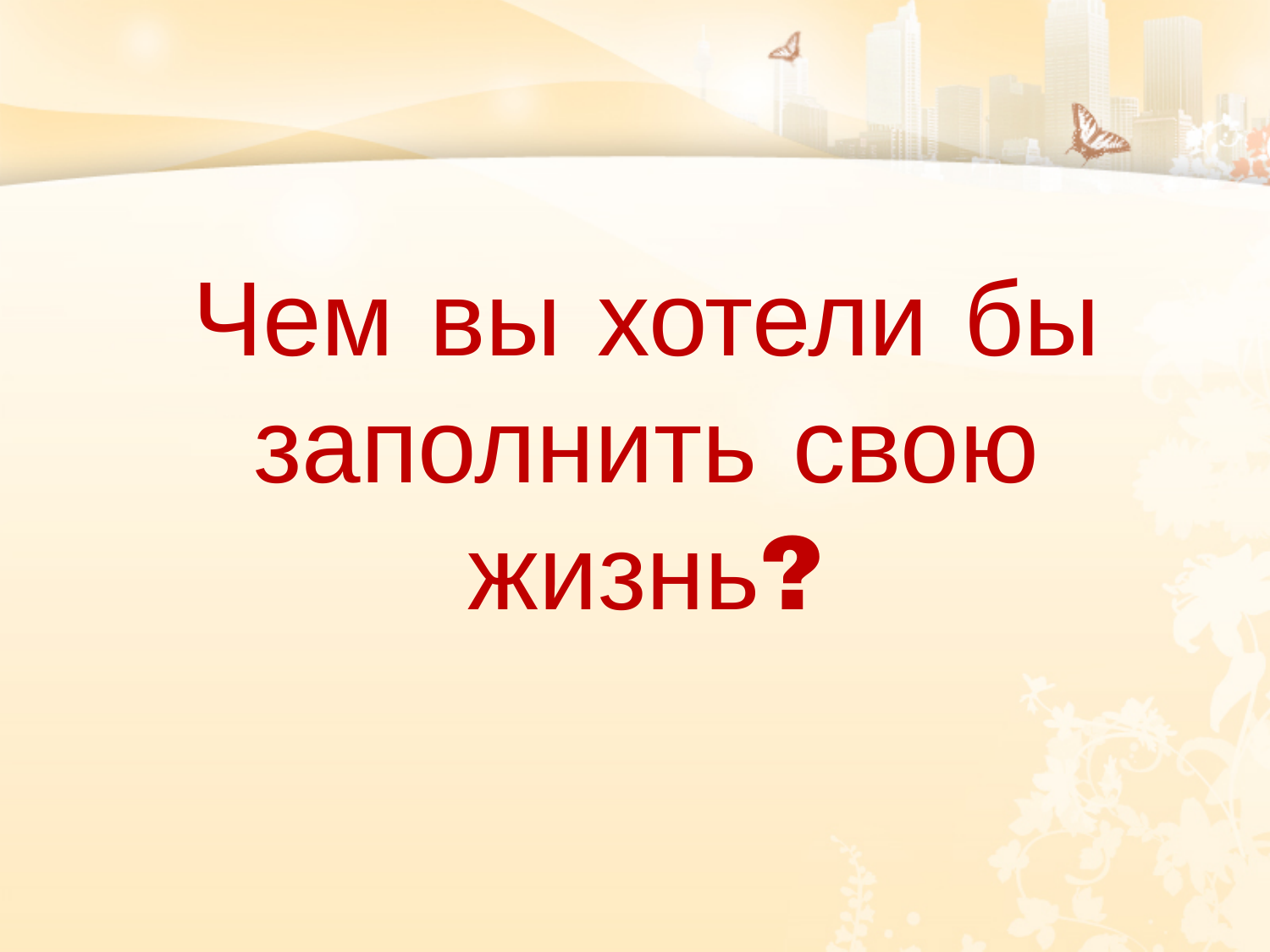

# Чем вы хотели бы заполнить свою жизнь?